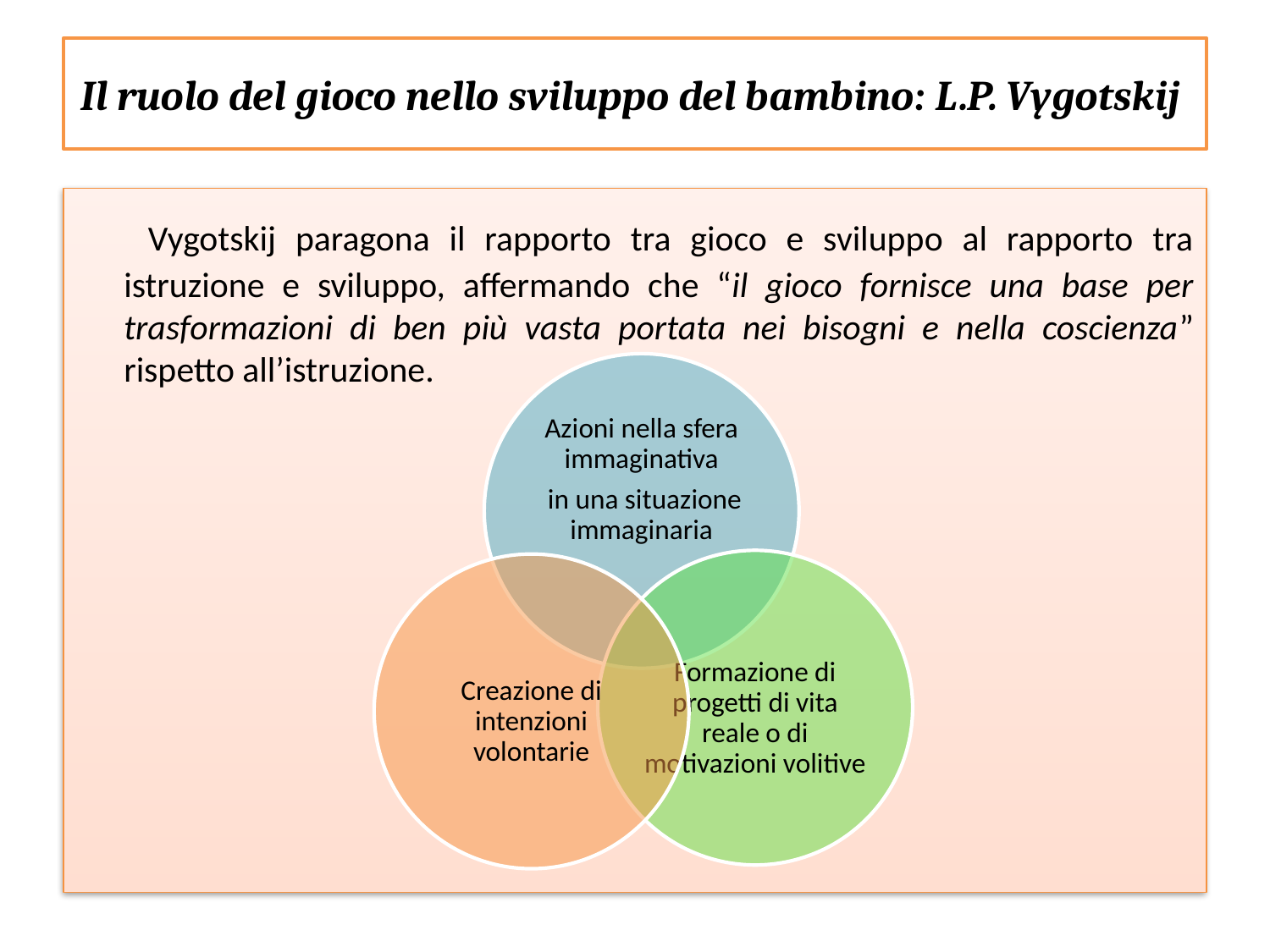

# Il ruolo del gioco nello sviluppo del bambino: L.P. Vygotskij
   Vygotskij paragona il rapporto tra gioco e sviluppo al rapporto tra istruzione e sviluppo, affermando che “il gioco fornisce una base per trasformazioni di ben più vasta portata nei bisogni e nella coscienza” rispetto all’istruzione.
Azioni nella sfera immaginativa
 in una situazione immaginaria
Formazione di progetti di vita reale o di motivazioni volitive
Creazione di intenzioni volontarie